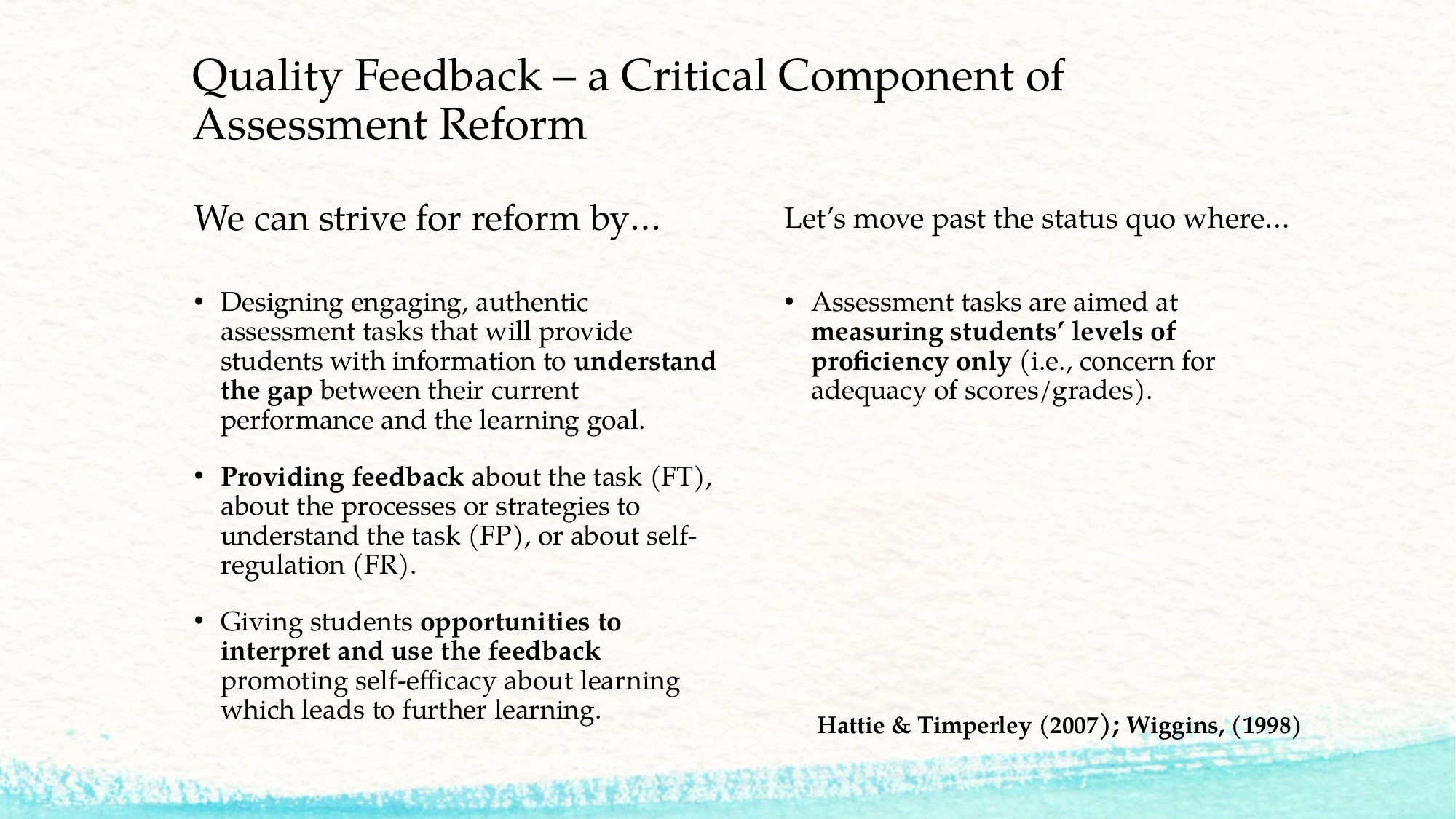

# Quality Feedback – a Critical Component of Assessment Reform
We can strive for reform by…
Let’s move past the status quo where…
Designing engaging, authentic assessment tasks that will provide students with information to understand the gap between their current performance and the learning goal.
Providing feedback about the task (FT), about the processes or strategies to understand the task (FP), or about self-regulation (FR).
Giving students opportunities to interpret and use the feedback promoting self-efficacy about learning which leads to further learning.
Assessment tasks are aimed at measuring students’ levels of proficiency only (i.e., concern for adequacy of scores/grades).
Hattie & Timperley (2007); Wiggins, (1998)